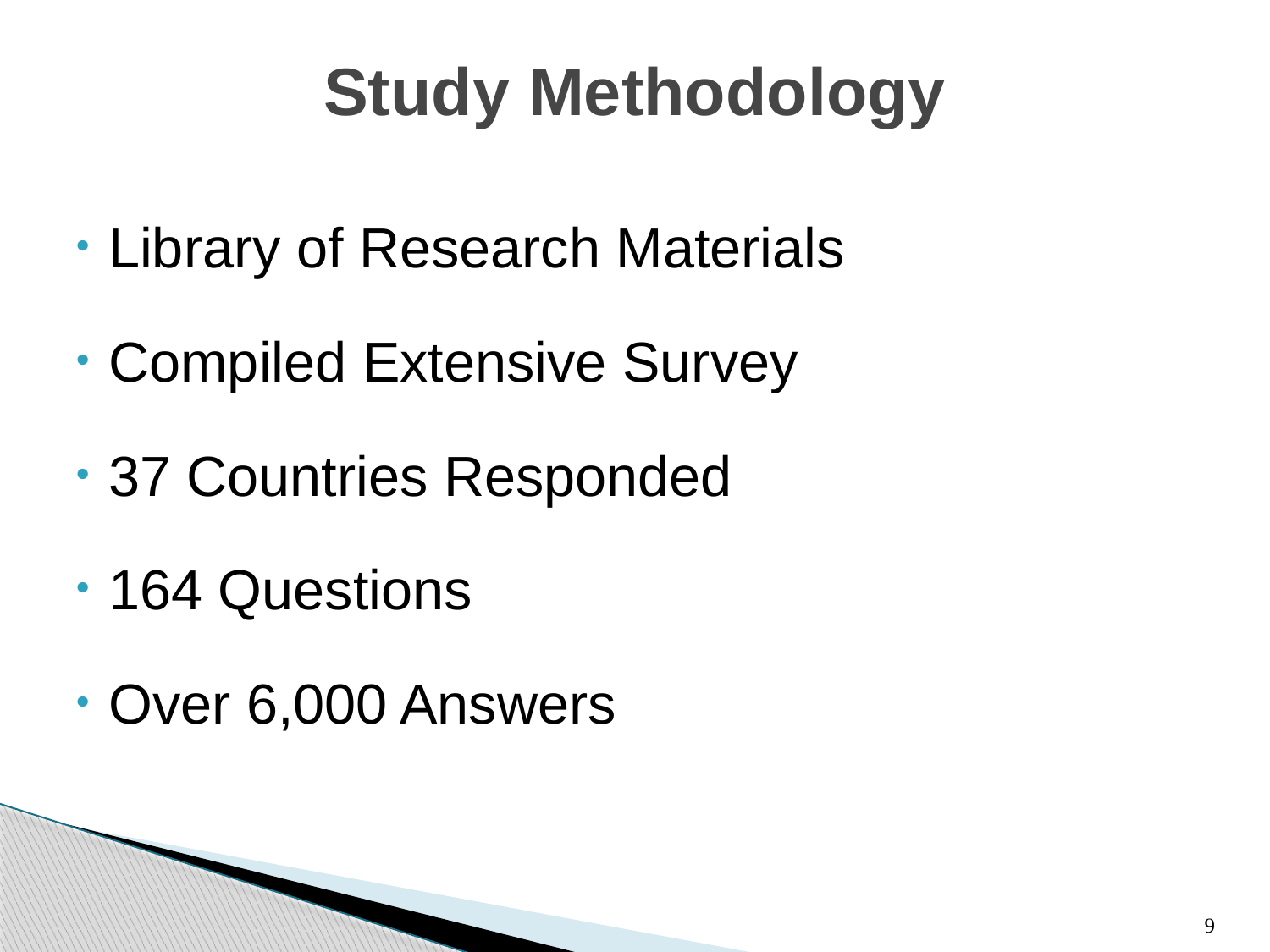

# Study Methodology
Library of Research Materials
Compiled Extensive Survey
37 Countries Responded
164 Questions
Over 6,000 Answers